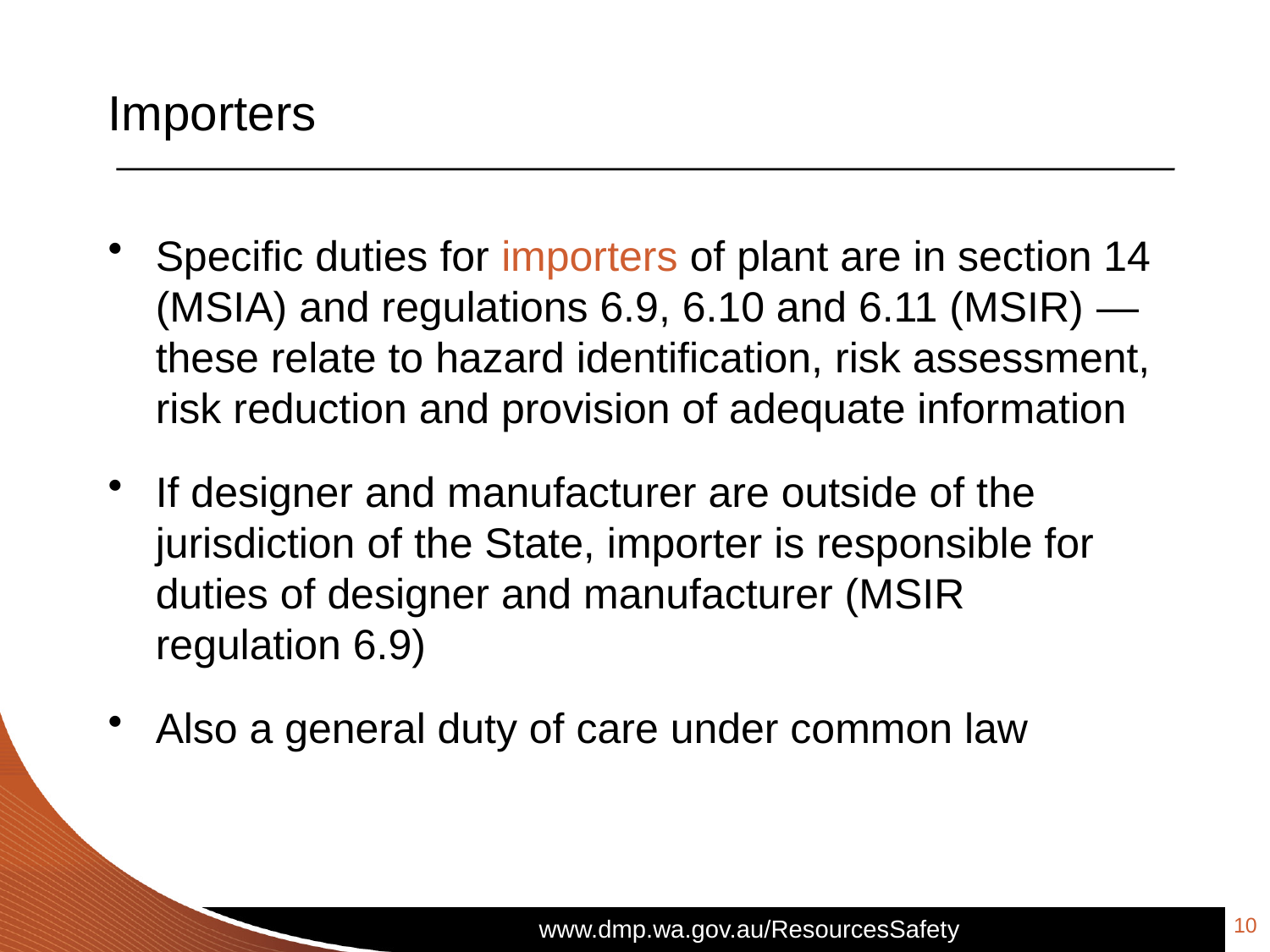

# Importers
Specific duties for importers of plant are in section 14 (MSIA) and regulations 6.9, 6.10 and 6.11 (MSIR) ― these relate to hazard identification, risk assessment, risk reduction and provision of adequate information

If designer and manufacturer are outside of the jurisdiction of the State, importer is responsible for duties of designer and manufacturer (MSIR regulation 6.9)

Also a general duty of care under common law

10